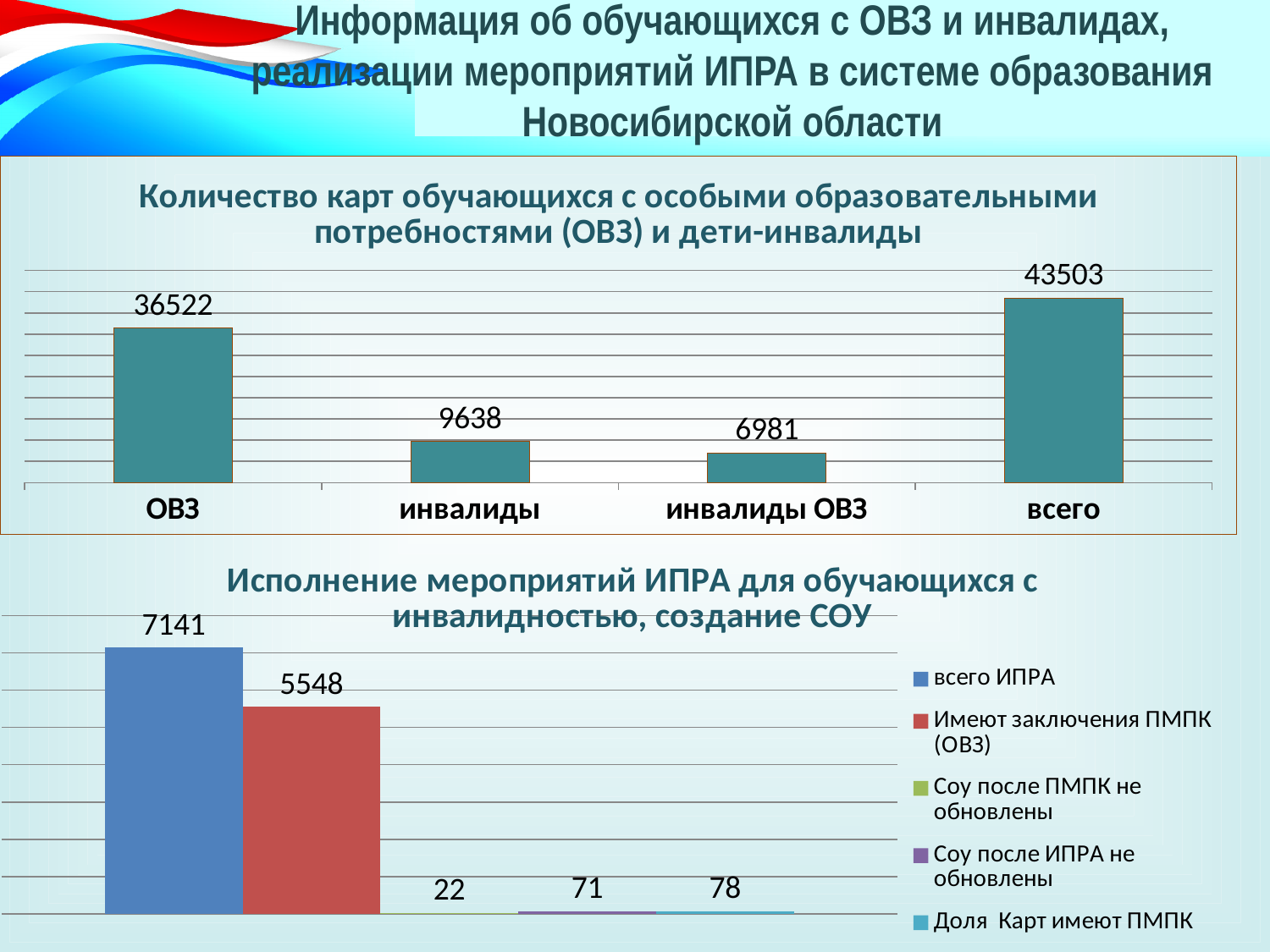

Информация об обучающихся с ОВЗ и инвалидах, реализации мероприятий ИПРА в системе образования Новосибирской области

### Chart: Количество карт обучающихся с особыми образовательными потребностями (ОВЗ) и дети-инвалиды

| Category | количество карт БД ОВЗ |
|---|---|
| ОВЗ | 36522.0 |
| инвалиды | 9638.0 |
| инвалиды ОВЗ | 6981.0 |
| всего | 43503.0 |

### Chart: Исполнение мероприятий ИПРА для обучающихся с инвалидностью, создание СОУ

| Category | всего ИПРА | Имеют заключения ПМПК (ОВЗ) | Соу после ПМПК не обновлены | Соу после ИПРА не обновлены | Доля  Карт имеют ПМПК |
|---|---|---|---|---|---|
| СПО | 7141.0 | 5548.0 | 22.0 | 71.0 | 78.0 |